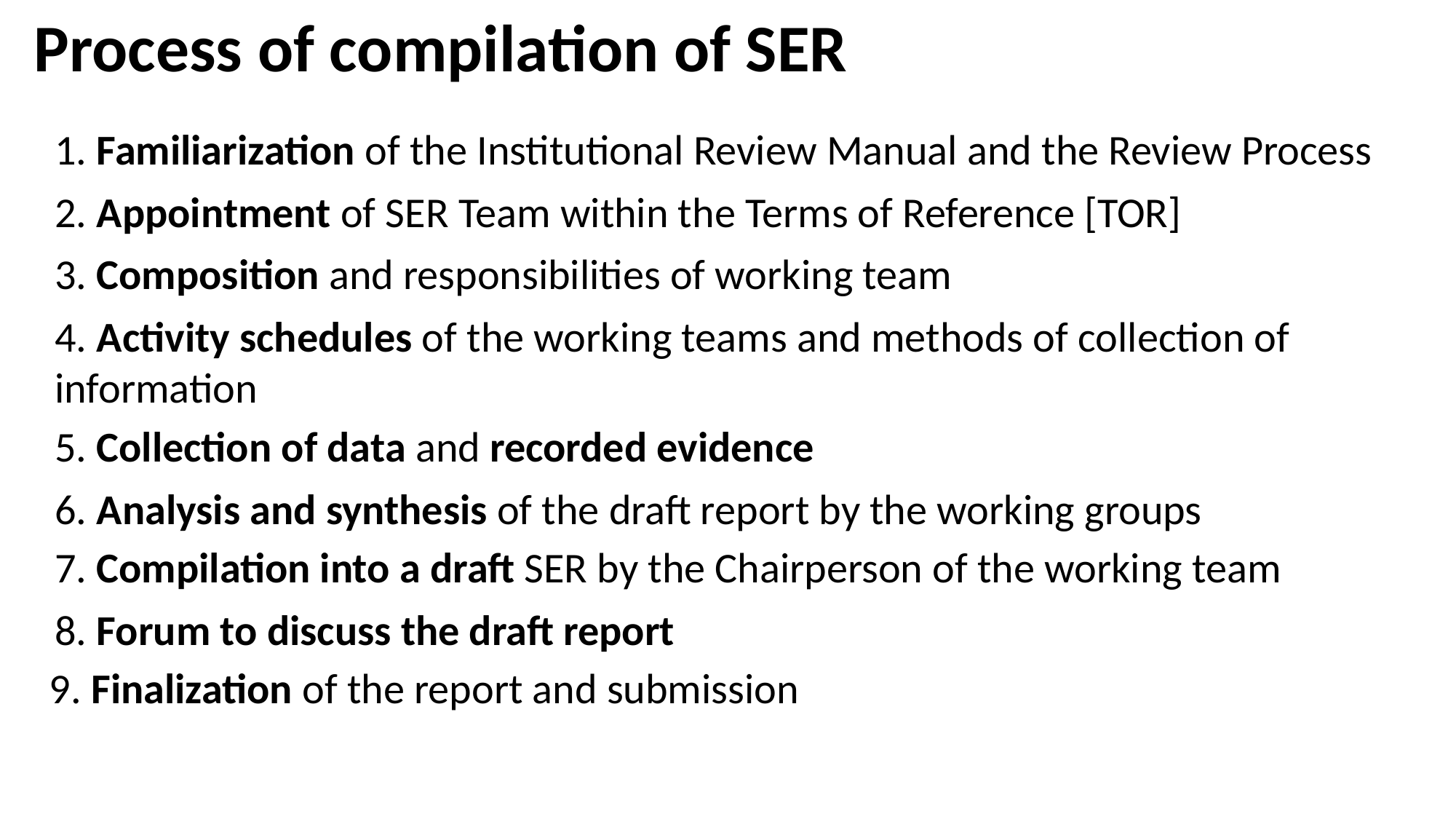

Process of compilation of SER
1. Familiarization of the Institutional Review Manual and the Review Process
2. Appointment of SER Team within the Terms of Reference [TOR]
3. Composition and responsibilities of working team
4. Activity schedules of the working teams and methods of collection of 	information
5. Collection of data and recorded evidence
6. Analysis and synthesis of the draft report by the working groups
7. Compilation into a draft SER by the Chairperson of the working team
8. Forum to discuss the draft report
9. Finalization of the report and submission